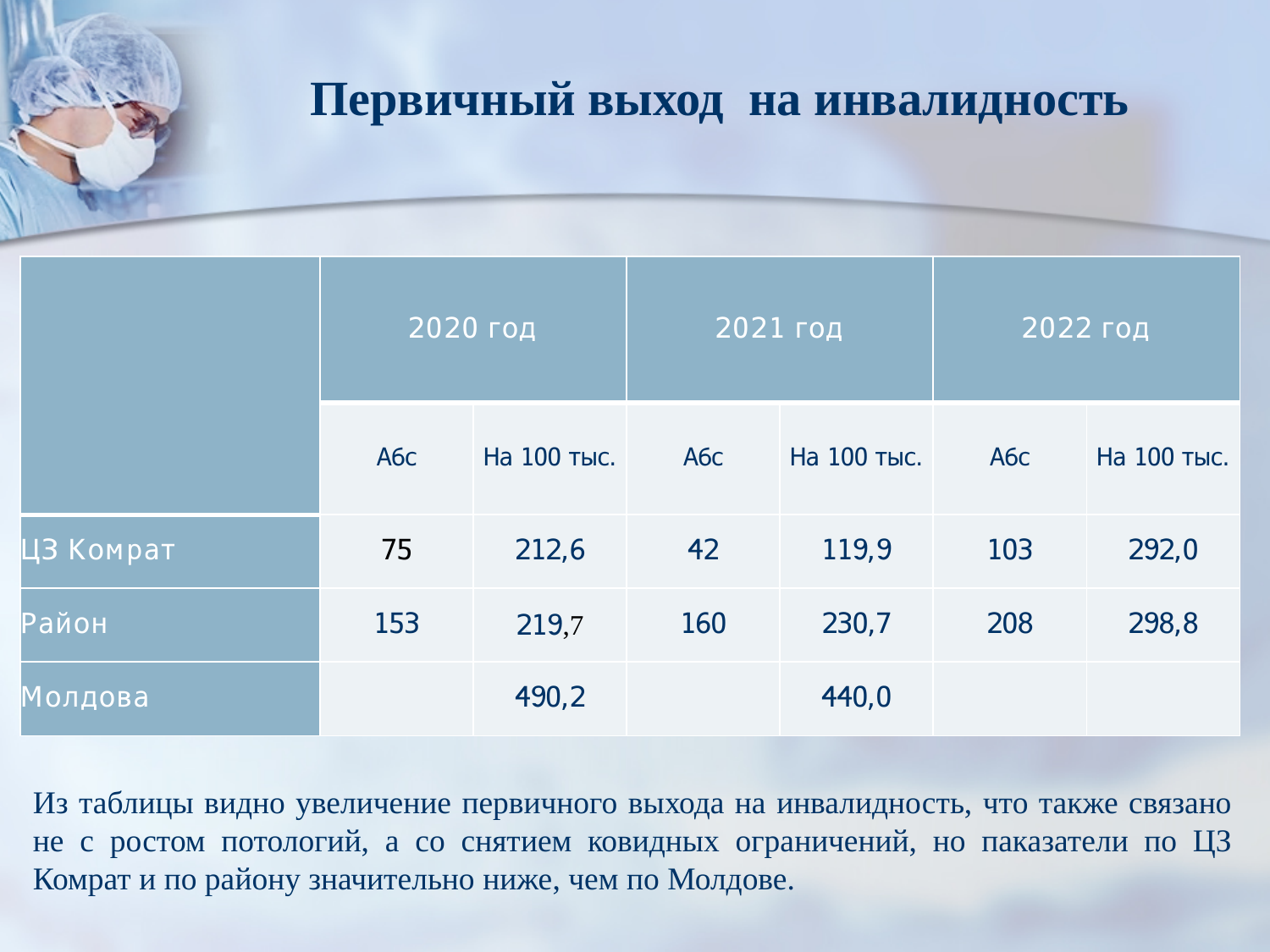

# Первичный выход  на инвалидность
|  | 2020 год |  | 2021 год |  | 2022 год |  |
| --- | --- | --- | --- | --- | --- | --- |
|  | Абс | На 100 тыс. | Абс | На 100 тыс. | Абс | На 100 тыс. |
| ЦЗ Комрат | 75 | 212,6 | 42 | 119,9 | 103 | 292,0 |
| Район | 153 | 219,7 | 160 | 230,7 | 208 | 298,8 |
| Молдова |  | 490,2 |  | 440,0 |  |  |
Из таблицы видно увеличение первичного выхода на инвалидность, что также связано не с ростом потологий, а со снятием ковидных ограничений, но паказатели по ЦЗ Комрат и по району значительно ниже, чем по Молдове.